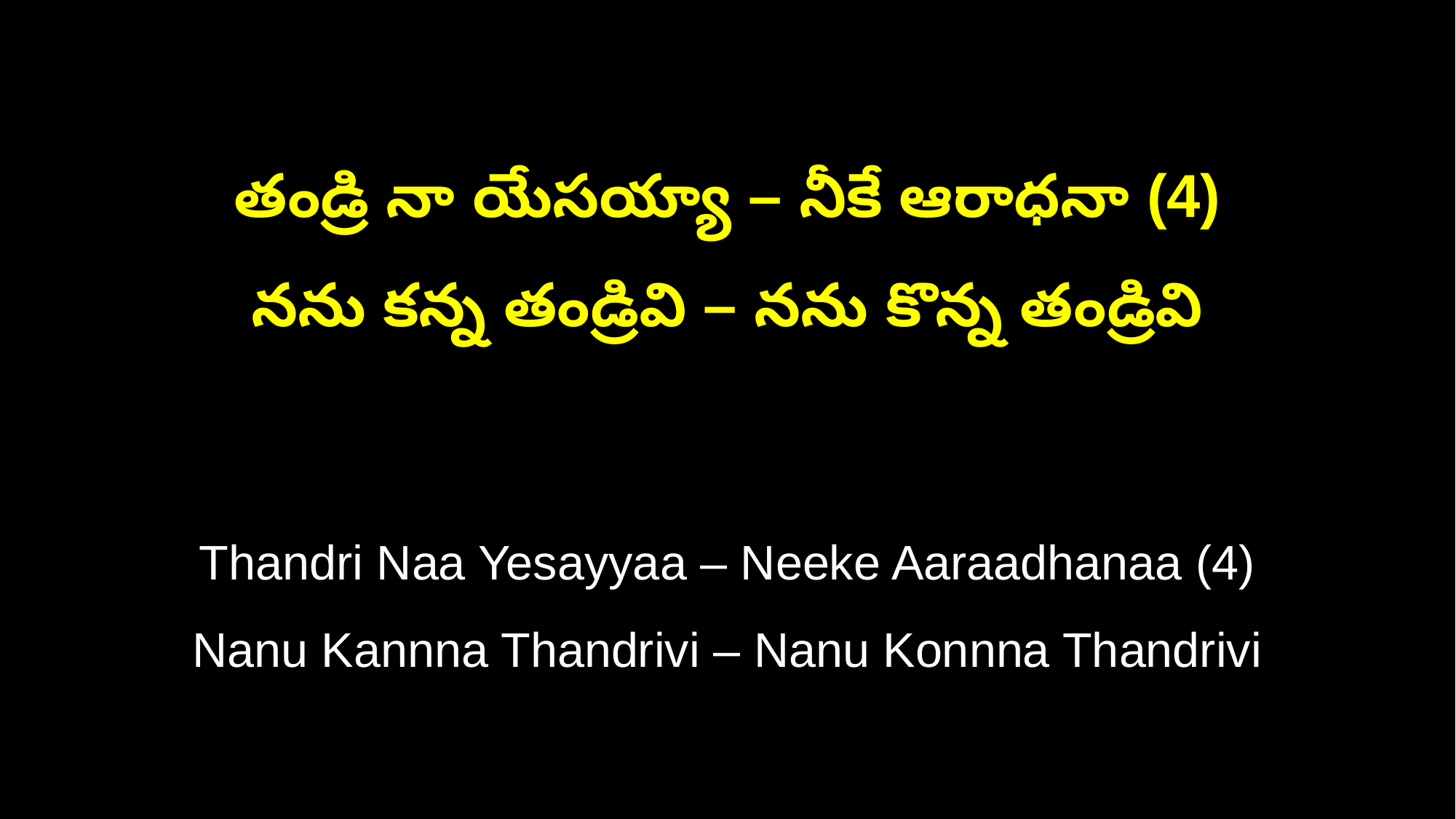

తండ్రి నా యేసయ్యా – నీకే ఆరాధనా (4)
నను కన్న తండ్రివి – నను కొన్న తండ్రివి
Thandri Naa Yesayyaa – Neeke Aaraadhanaa (4)
Nanu Kannna Thandrivi – Nanu Konnna Thandrivi